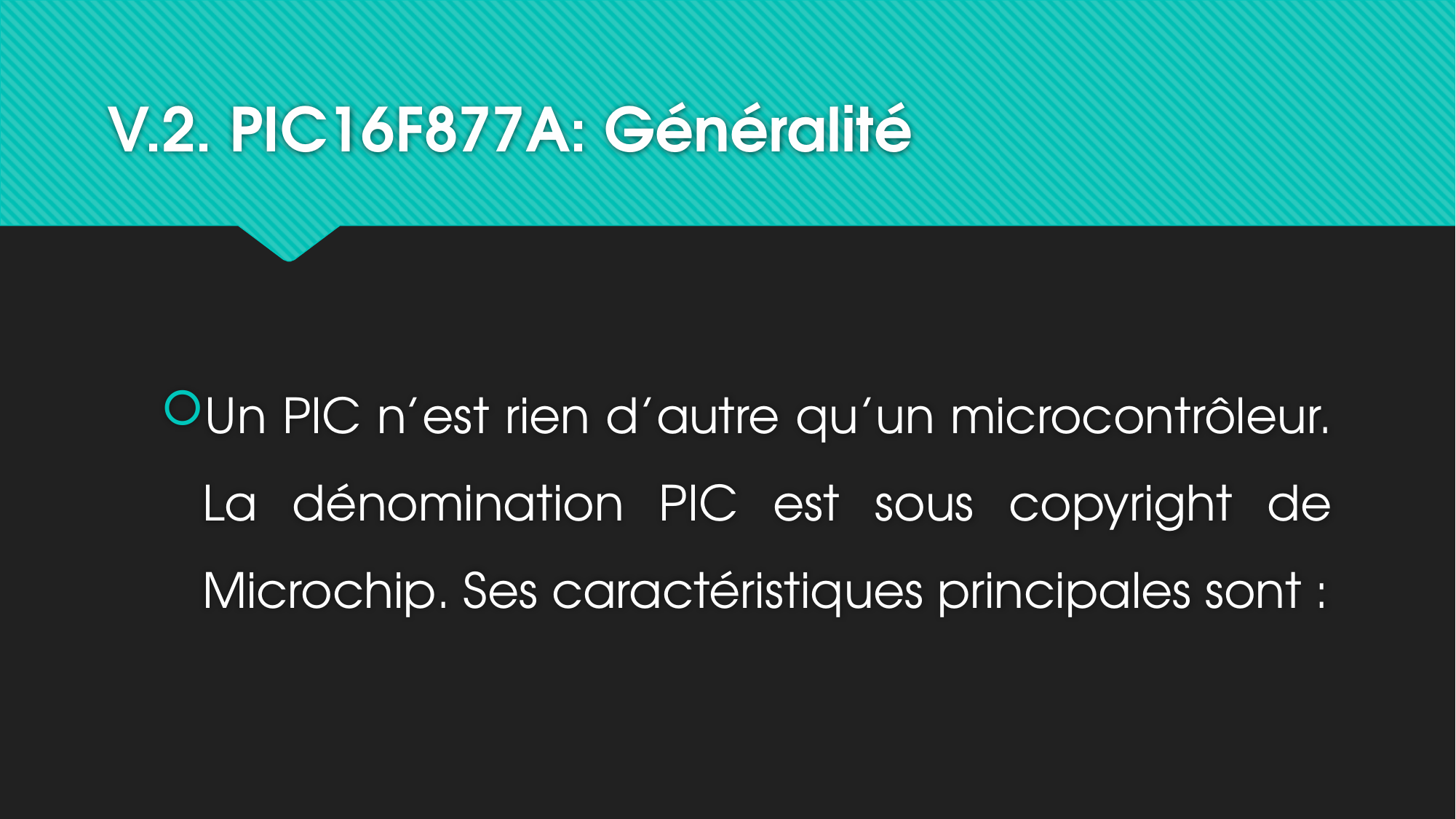

# V.2. PIC16F877A: Généralité
Un PIC n’est rien d’autre qu’un microcontrôleur. La dénomination PIC est sous copyright de Microchip. Ses caractéristiques principales sont :